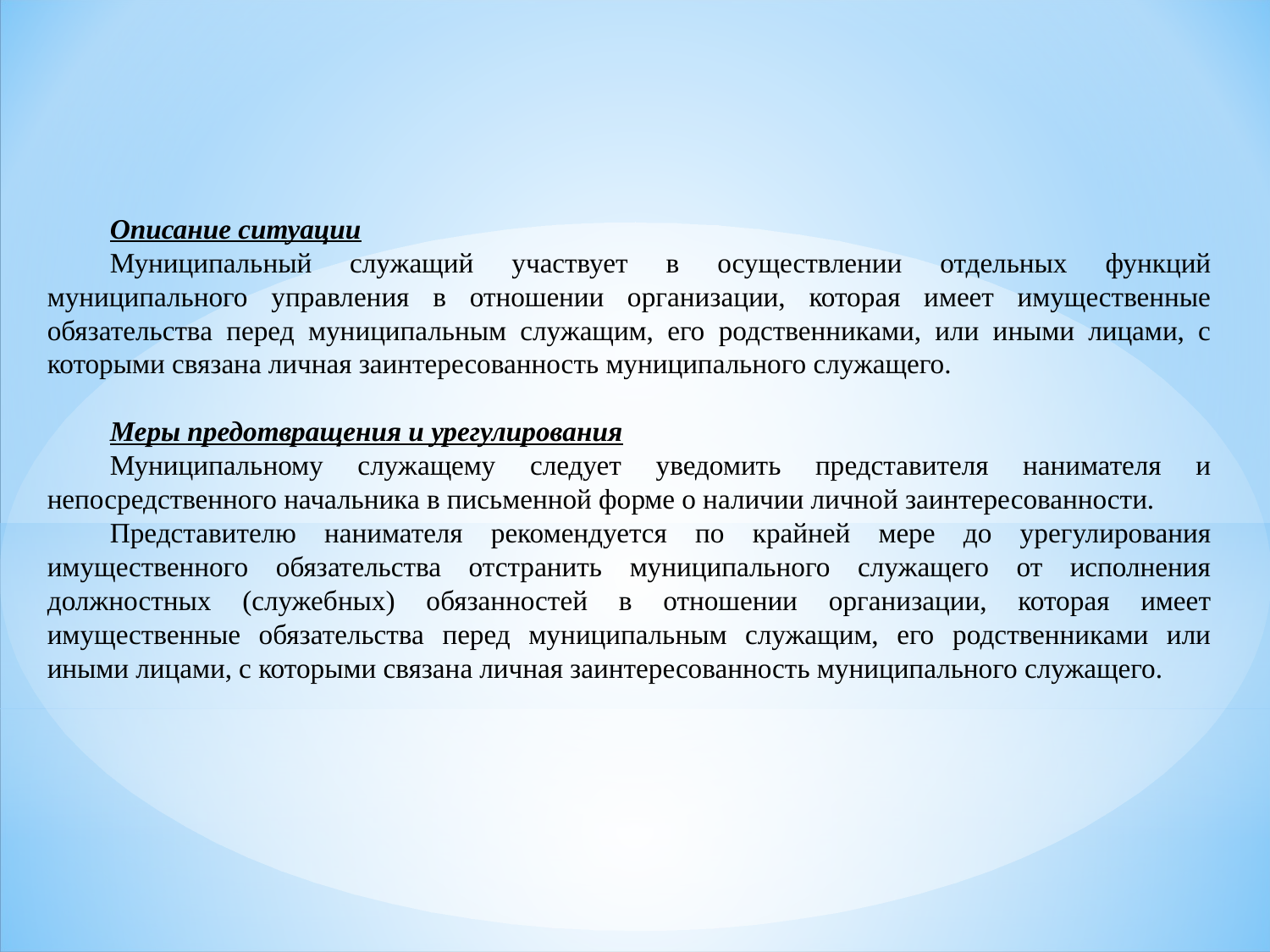

Описание ситуации
Муниципальный служащий участвует в осуществлении отдельных функций муниципального управления в отношении организации, которая имеет имущественные обязательства перед муниципальным служащим, его родственниками, или иными лицами, с которыми связана личная заинтересованность муниципального служащего.

Меры предотвращения и урегулирования
Муниципальному служащему следует уведомить представителя нанимателя и непосредственного начальника в письменной форме о наличии личной заинтересованности.
Представителю нанимателя рекомендуется по крайней мере до урегулирования имущественного обязательства отстранить муниципального служащего от исполнения должностных (служебных) обязанностей в отношении организации, которая имеет имущественные обязательства перед муниципальным служащим, его родственниками или иными лицами, с которыми связана личная заинтересованность муниципального служащего.